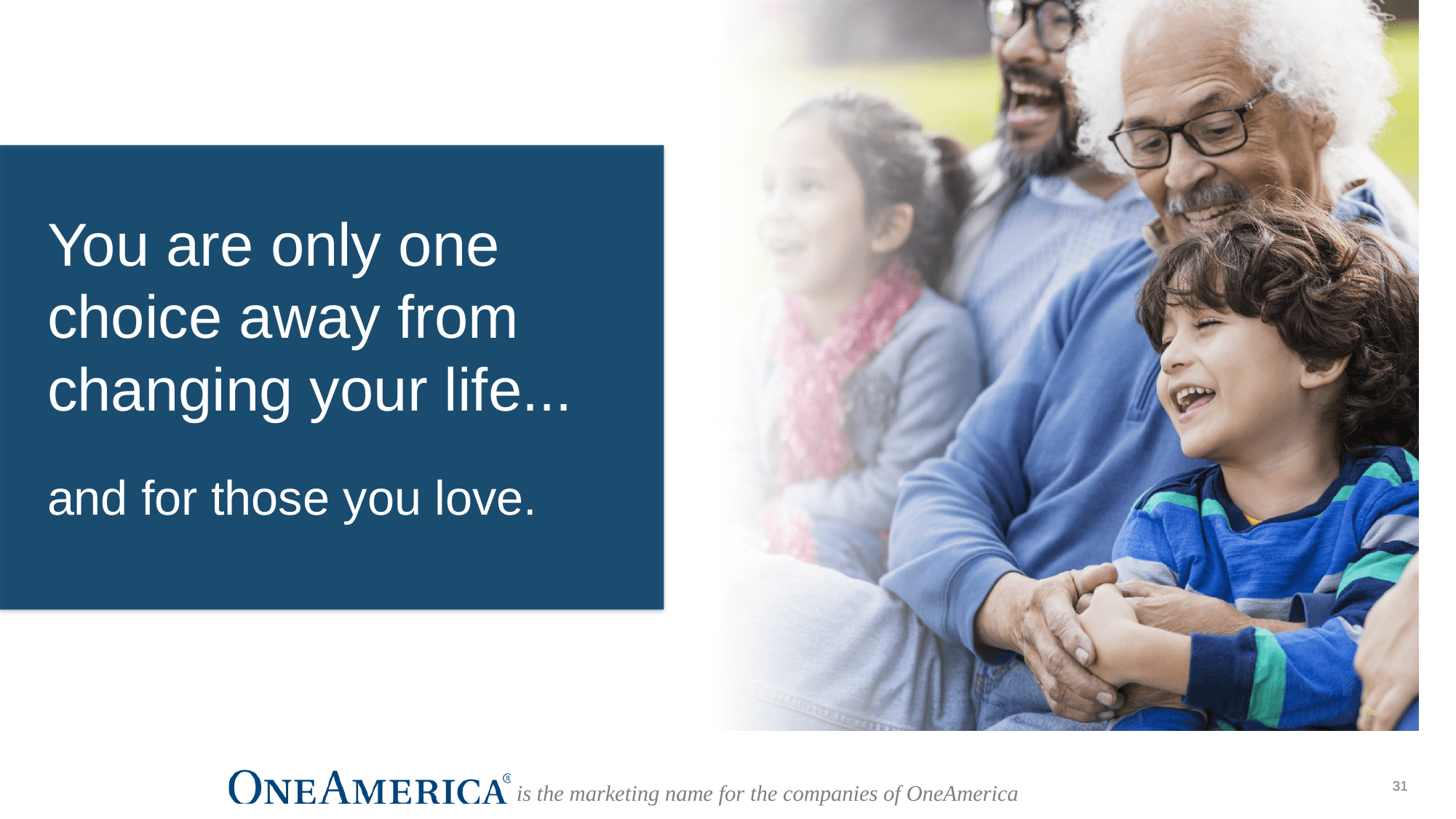

You are only one choice away from changing your life...
and for those you love.